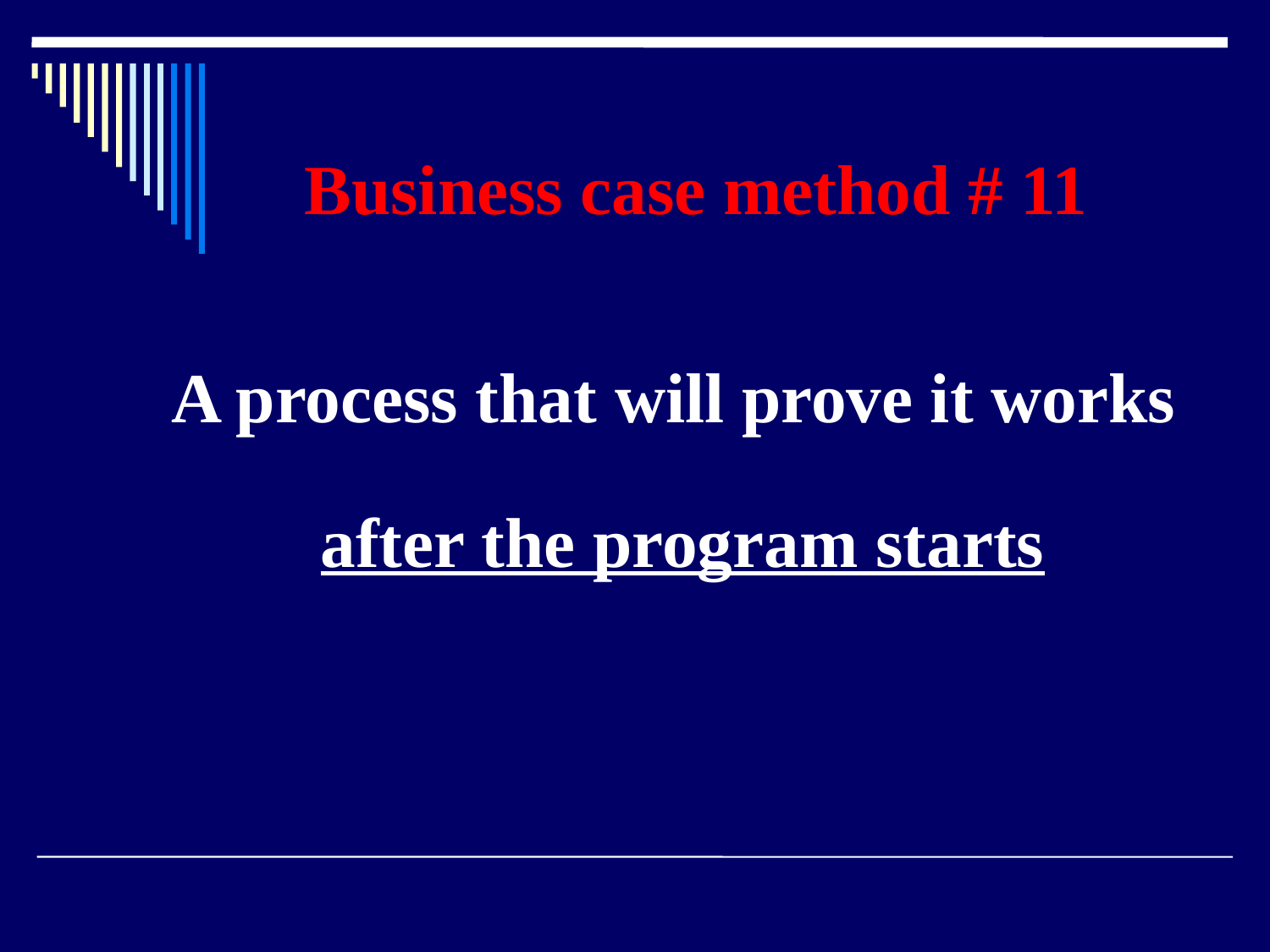

Business case method # 11

A process that will prove it works

after the program starts

120